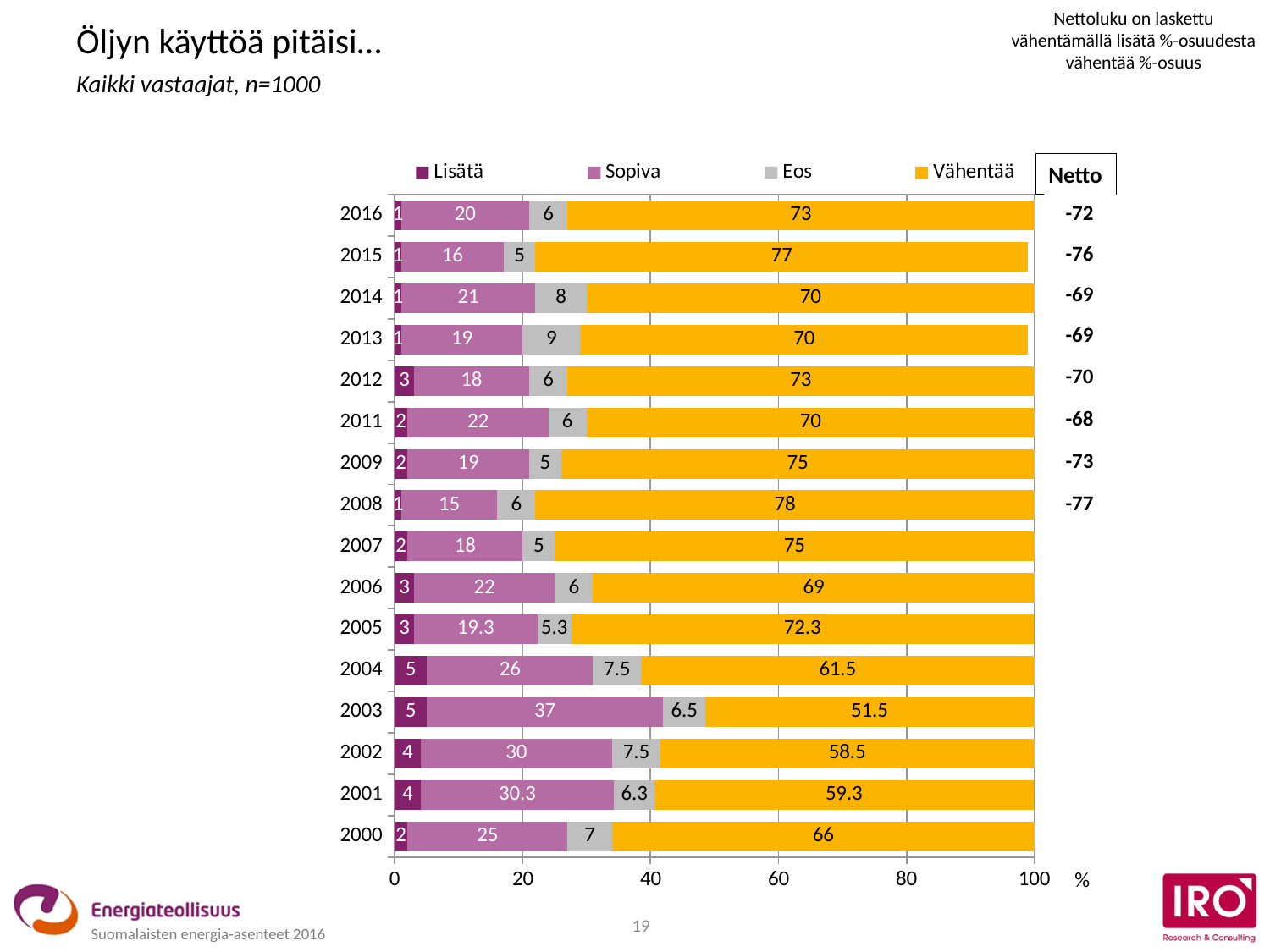

Nettoluku on laskettu vähentämällä lisätä %-osuudesta vähentää %-osuus
Öljyn käyttöä pitäisi…
Kaikki vastaajat, n=1000
Netto

### Chart

| Category | Lisätä | Sopiva | Eos | Vähentää |
|---|---|---|---|---|
| 2016 | 1.0 | 20.0 | 6.0 | 73.0 |
| 2015 | 1.0 | 16.0 | 5.0 | 77.0 |
| 2014 | 1.0 | 21.0 | 8.0 | 70.0 |
| 2013 | 1.0 | 19.0 | 9.0 | 70.0 |
| 2012 | 3.0 | 18.0 | 6.0 | 73.0 |
| 2011 | 2.0 | 22.0 | 6.0 | 70.0 |
| 2009 | 2.0 | 19.0 | 5.0 | 75.0 |
| 2008 | 1.0 | 15.0 | 6.0 | 78.0 |
| 2007 | 2.0 | 18.0 | 5.0 | 75.0 |
| 2006 | 3.0 | 22.0 | 6.0 | 69.0 |
| 2005 | 3.0 | 19.3 | 5.3 | 72.3 |
| 2004 | 5.0 | 26.0 | 7.5 | 61.5 |
| 2003 | 5.0 | 37.0 | 6.5 | 51.5 |
| 2002 | 4.0 | 30.0 | 7.5 | 58.5 |
| 2001 | 4.0 | 30.3 | 6.3 | 59.3 |
| 2000 | 2.0 | 25.0 | 7.0 | 66.0 |
| -72 |
| --- |
| -76 |
| -69 |
| -69 |
| -70 |
| -68 |
| -73 |
| -77 |
|  |
|  |
|  |
|  |
|  |
|  |
|  |
|  |
%
19